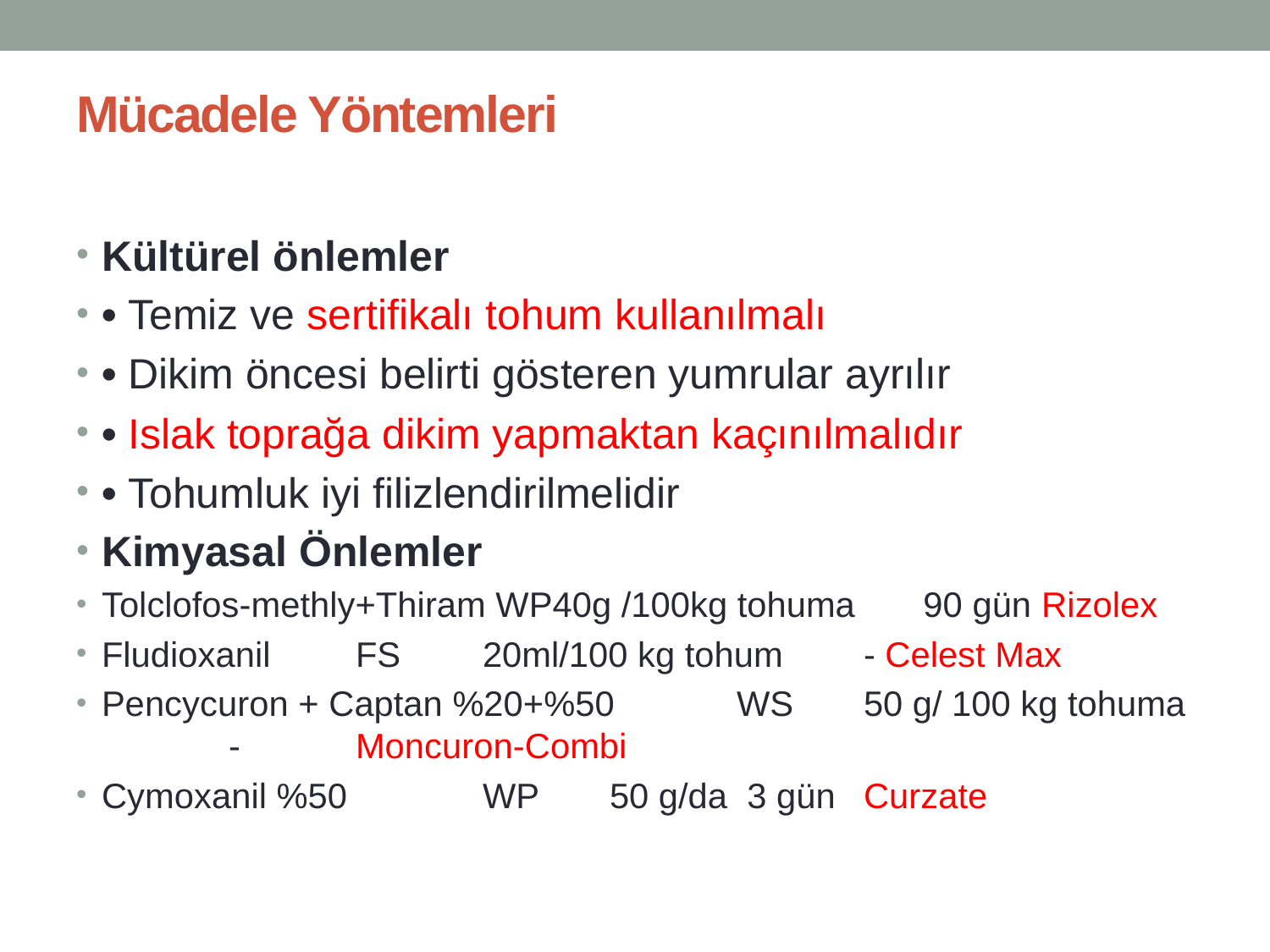

# Mücadele Yöntemleri
Kültürel önlemler
• Temiz ve sertifikalı tohum kullanılmalı
• Dikim öncesi belirti gösteren yumrular ayrılır
• Islak toprağa dikim yapmaktan kaçınılmalıdır
• Tohumluk iyi filizlendirilmelidir
Kimyasal Önlemler
Tolclofos-methly+Thiram WP40g /100kg tohuma       90 gün Rizolex
Fludioxanil 	FS 	20ml/100 kg tohum 	- Celest Max
Pencycuron + Captan %20+%50 	WS 	50 g/ 100 kg tohuma 	- 	Moncuron-Combi
Cymoxanil %50 	WP 	50 g/da  3 gün	Curzate